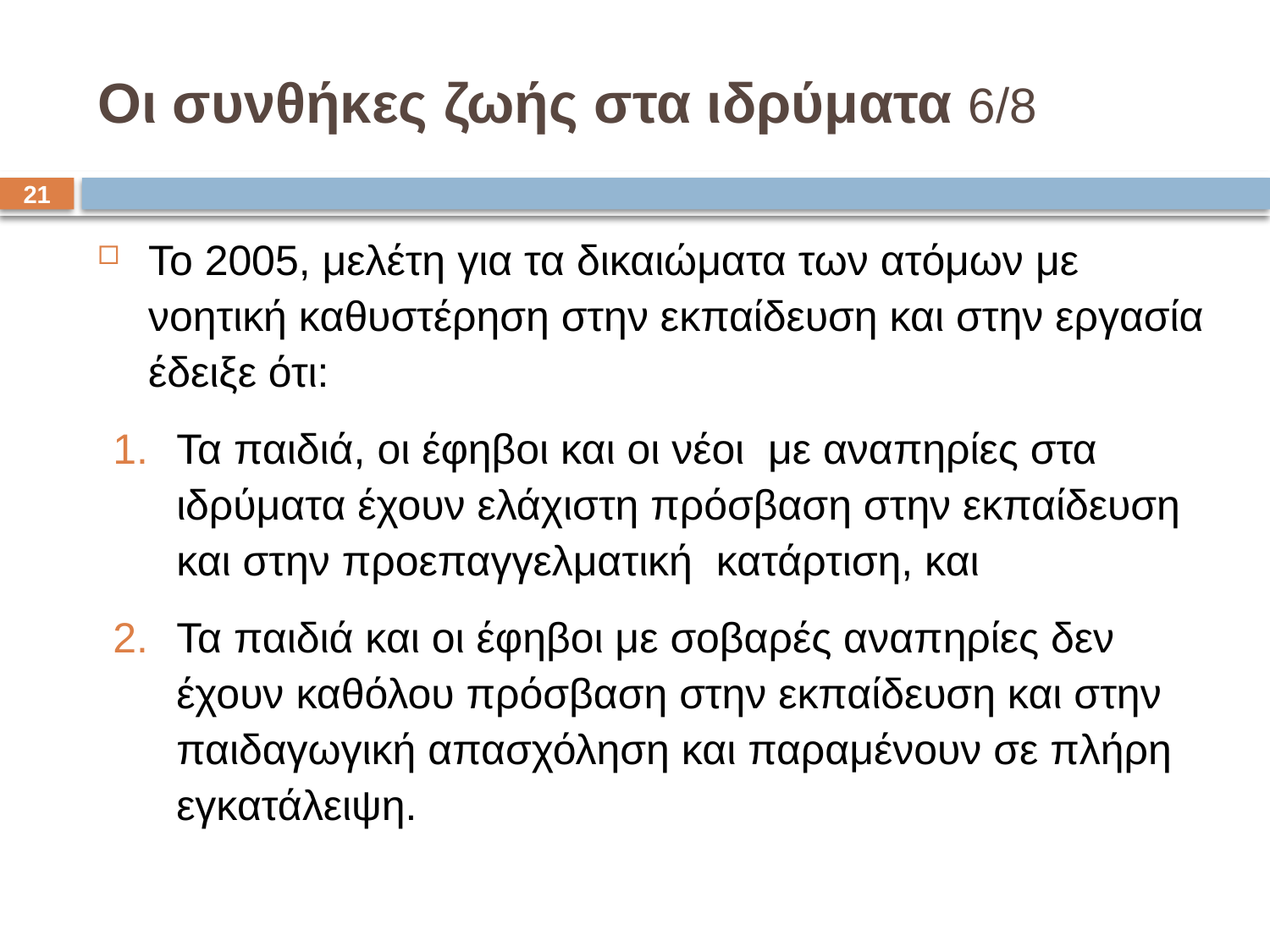

# Οι συνθήκες ζωής στα ιδρύματα 6/8
21
Το 2005, μελέτη για τα δικαιώματα των ατόμων με νοητική καθυστέρηση στην εκπαίδευση και στην εργασία έδειξε ότι:
Τα παιδιά, οι έφηβοι και οι νέοι  με αναπηρίες στα ιδρύματα έχουν ελάχιστη πρόσβαση στην εκπαίδευση και στην προεπαγγελματική  κατάρτιση, και
Τα παιδιά και οι έφηβοι με σοβαρές αναπηρίες δεν έχουν καθόλου πρόσβαση στην εκπαίδευση και στην παιδαγωγική απασχόληση και παραμένουν σε πλήρη εγκατάλειψη.